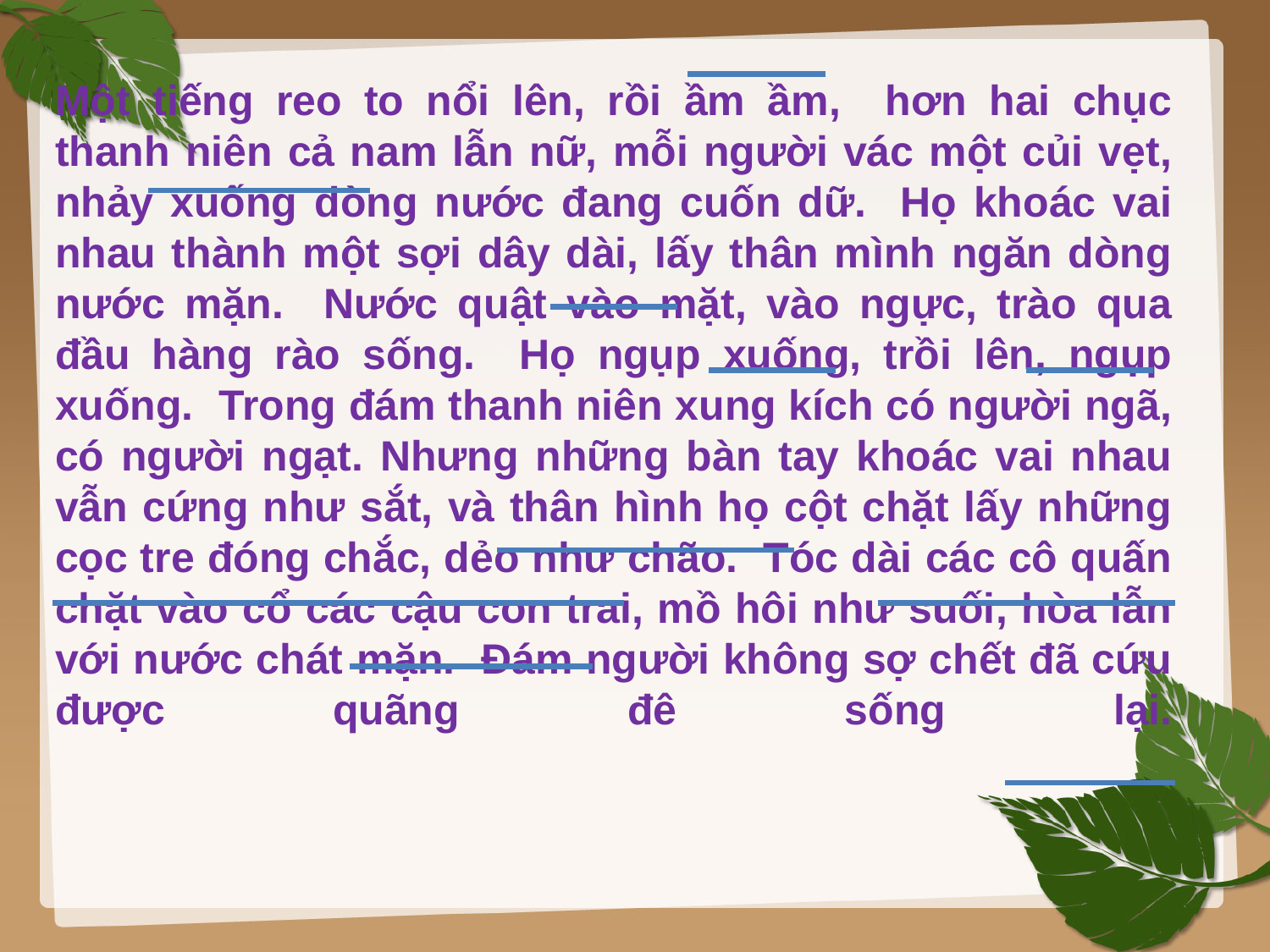

# Một tiếng reo to nổi lên, rồi ầm ầm,  hơn hai chục thanh niên cả nam lẫn nữ, mỗi người vác một củi vẹt, nhảy xuống dòng nước đang cuốn dữ.  Họ khoác vai nhau thành một sợi dây dài, lấy thân mình ngăn dòng nước mặn.  Nước quật vào mặt, vào ngực, trào qua đầu hàng rào sống.  Họ ngụp xuống, trồi lên, ngụp xuống.  Trong đám thanh niên xung kích có người ngã, có người ngạt. Nhưng những bàn tay khoác vai nhau vẫn cứng như sắt, và thân hình họ cột chặt lấy những cọc tre đóng chắc, dẻo như chão.  Tóc dài các cô quấn chặt vào cổ các cậu con trai, mồ hôi như suối, hòa lẫn với nước chát mặn.  Đám người không sợ chết đã cứu được quãng đê sống lại.